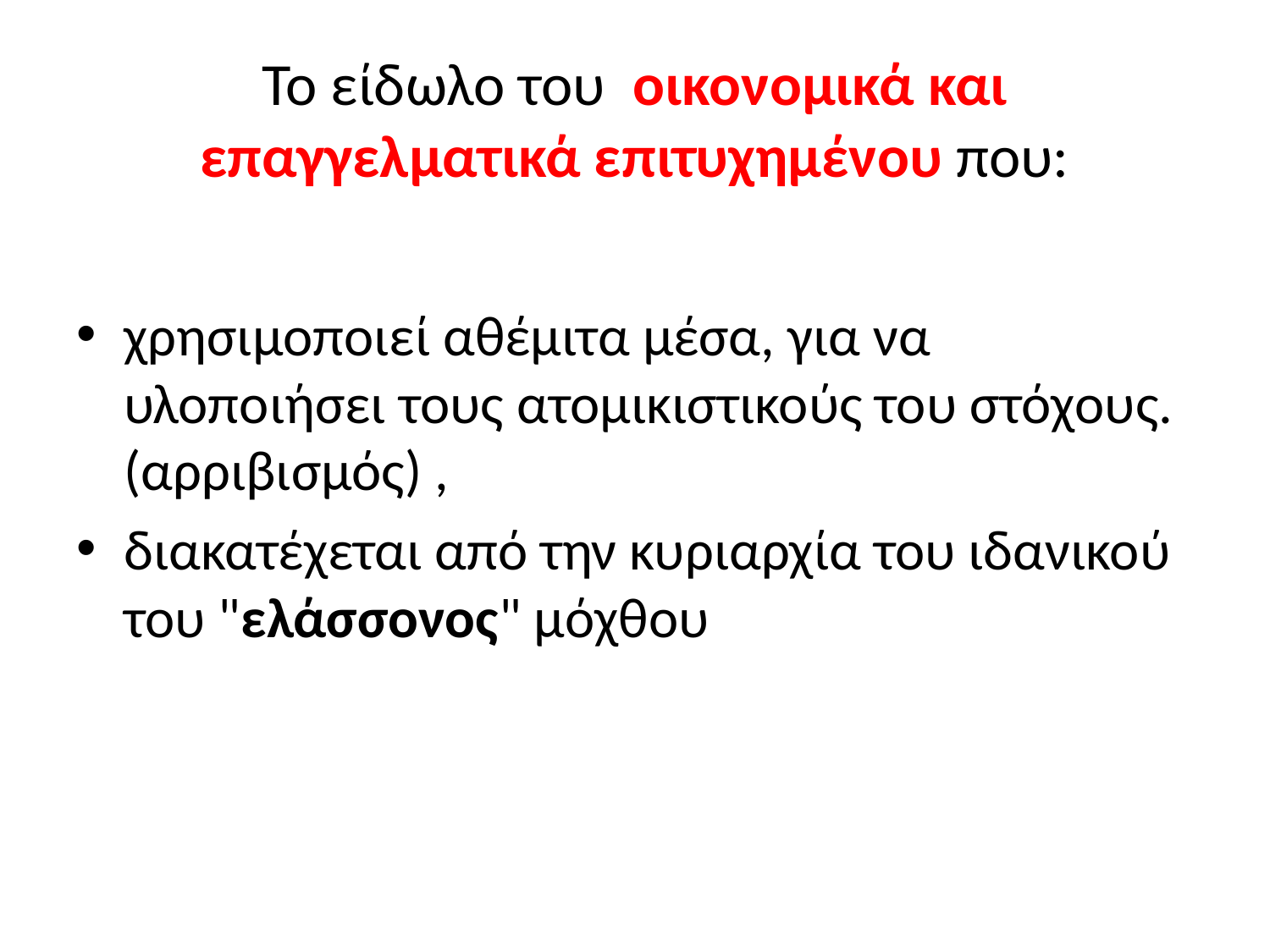

# Το είδωλο του  οικονομικά και επαγγελματικά επιτυχημένου που:

χρησιμοποιεί αθέμιτα μέσα, για να υλοποιήσει τους ατομικιστικούς του στόχους. (αρριβισμός) ,
διακατέχεται από την κυριαρχία του ιδανικού του "ελάσσονος" μόχθου